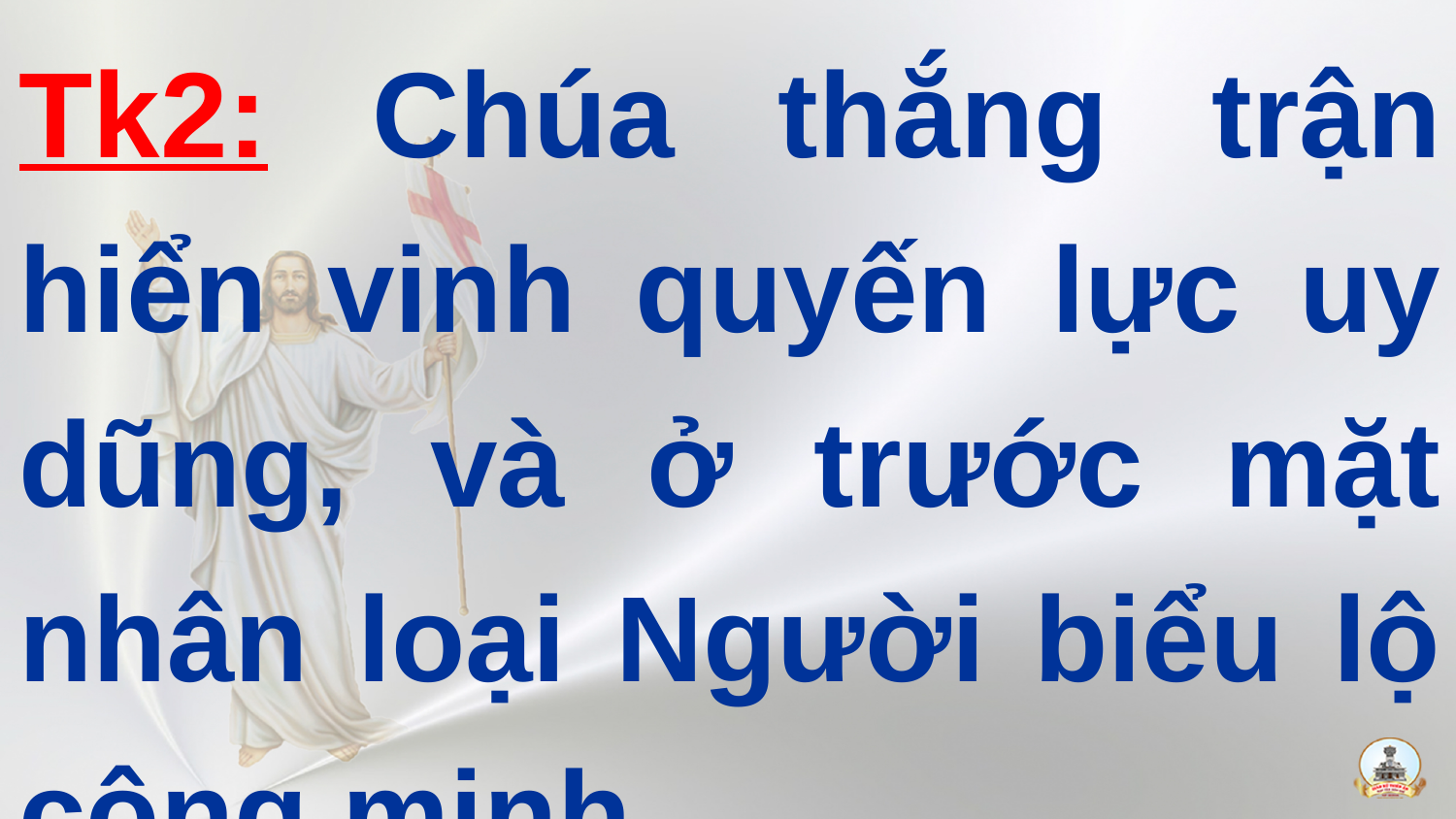

Tk2: Chúa thắng trận hiển vinh quyến lực uy dũng, và ở trước mặt nhân loại Người biểu lộ công minh.